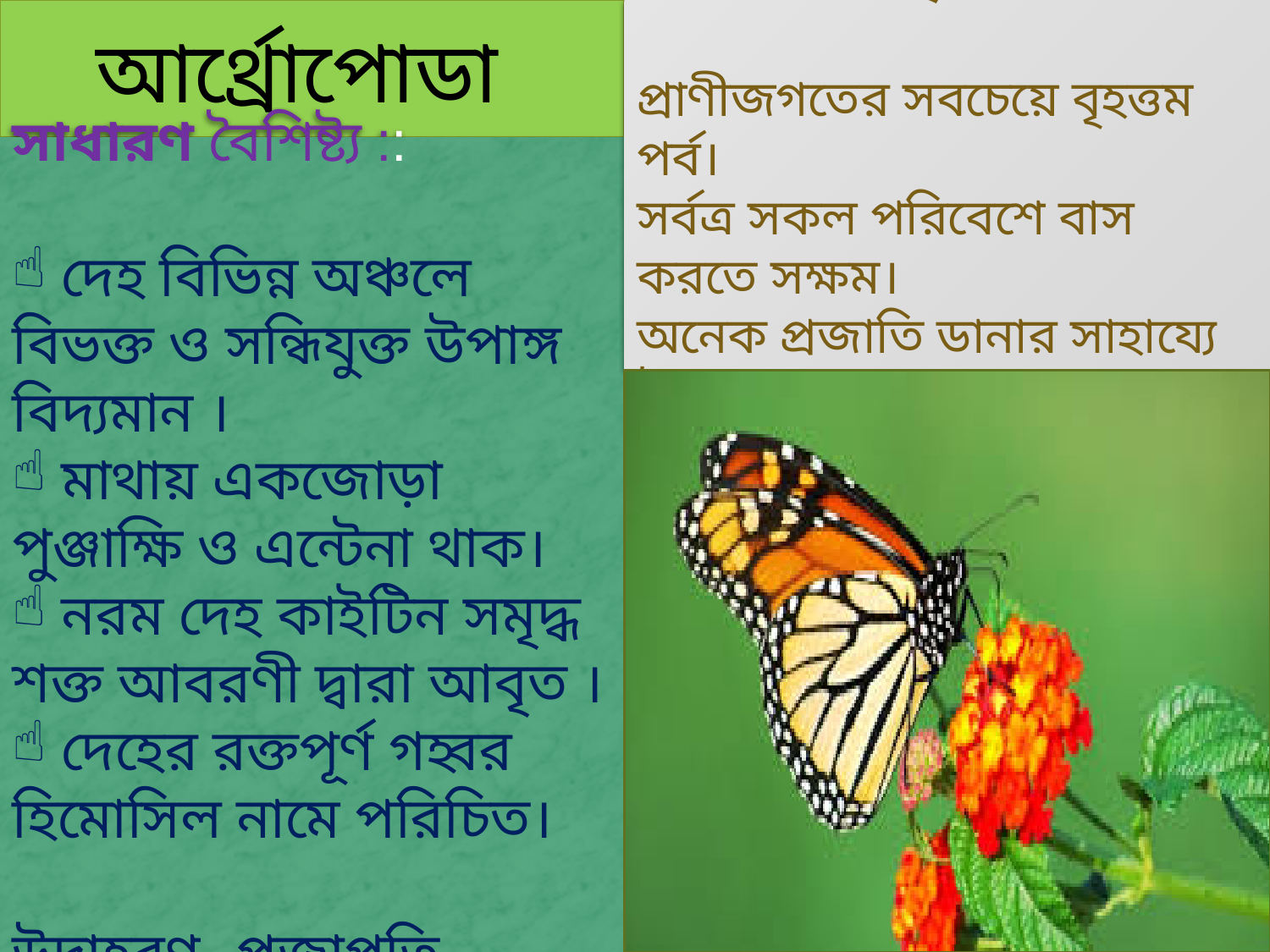

আর্থ্রোপোডা
স্বভাব ও বাসস্থানঃ

প্রাণীজগতের সবচেয়ে বৃহত্তম পর্ব।
সর্বত্র সকল পরিবেশে বাস করতে সক্ষম।
অনেক প্রজাতি ডানার সাহায্যে উড়তে পারে।
সাধারণ বৈশিষ্ট্য ::

 দেহ বিভিন্ন অঞ্চলে বিভক্ত ও সন্ধিযুক্ত উপাঙ্গ বিদ্যমান ।
 মাথায় একজোড়া পুঞ্জাক্ষি ও এন্টেনা থাক।
 নরম দেহ কাইটিন সমৃদ্ধ শক্ত আবরণী দ্বারা আবৃত ।
 দেহের রক্তপূর্ণ গহ্বর হিমোসিল নামে পরিচিত।

উদাহরণ- প্রজাপতি